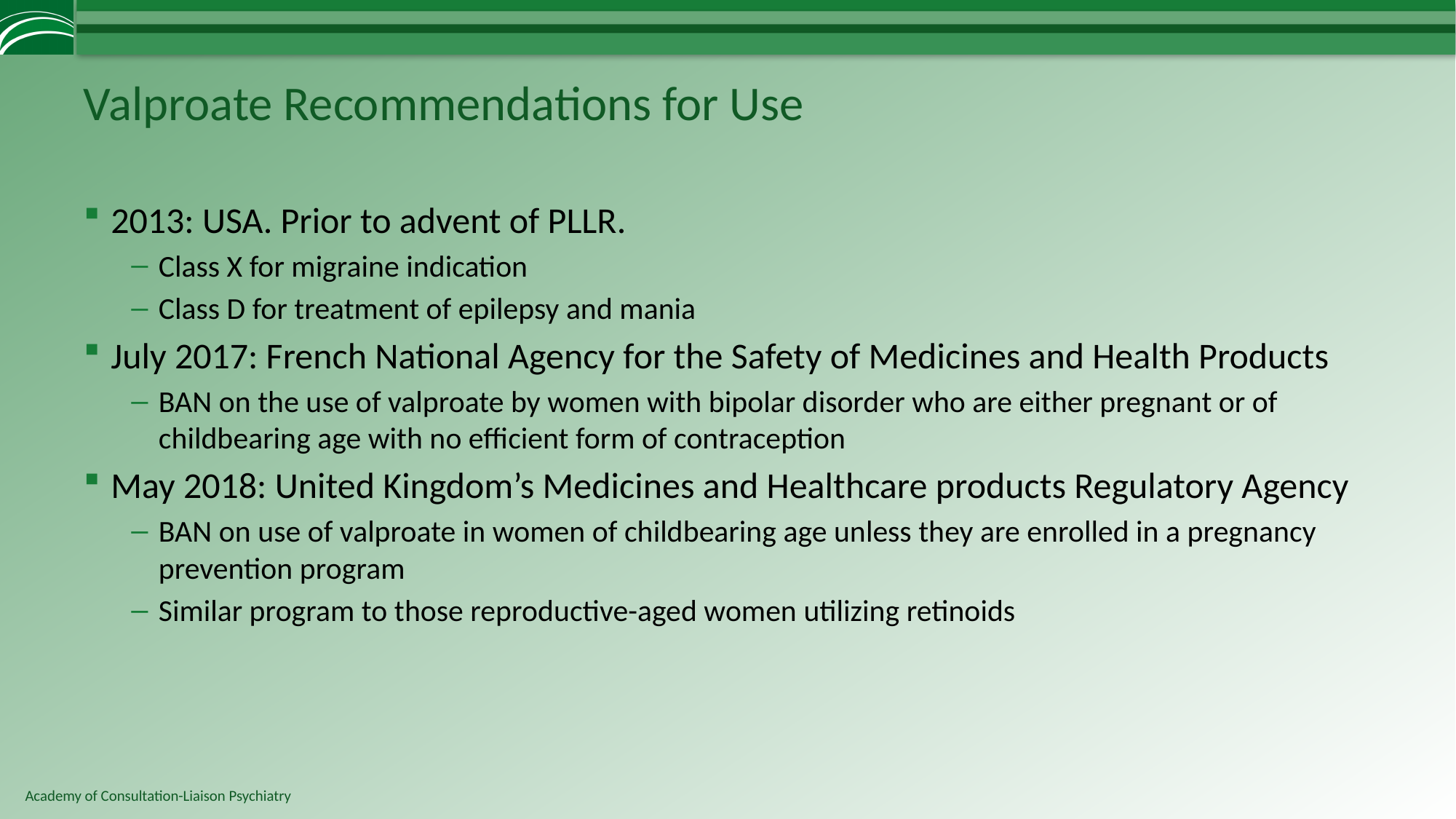

# Valproate Recommendations for Use
2013: USA. Prior to advent of PLLR.
Class X for migraine indication
Class D for treatment of epilepsy and mania
July 2017: French National Agency for the Safety of Medicines and Health Products
BAN on the use of valproate by women with bipolar disorder who are either pregnant or of childbearing age with no efficient form of contraception
May 2018: United Kingdom’s Medicines and Healthcare products Regulatory Agency
BAN on use of valproate in women of childbearing age unless they are enrolled in a pregnancy prevention program
Similar program to those reproductive-aged women utilizing retinoids